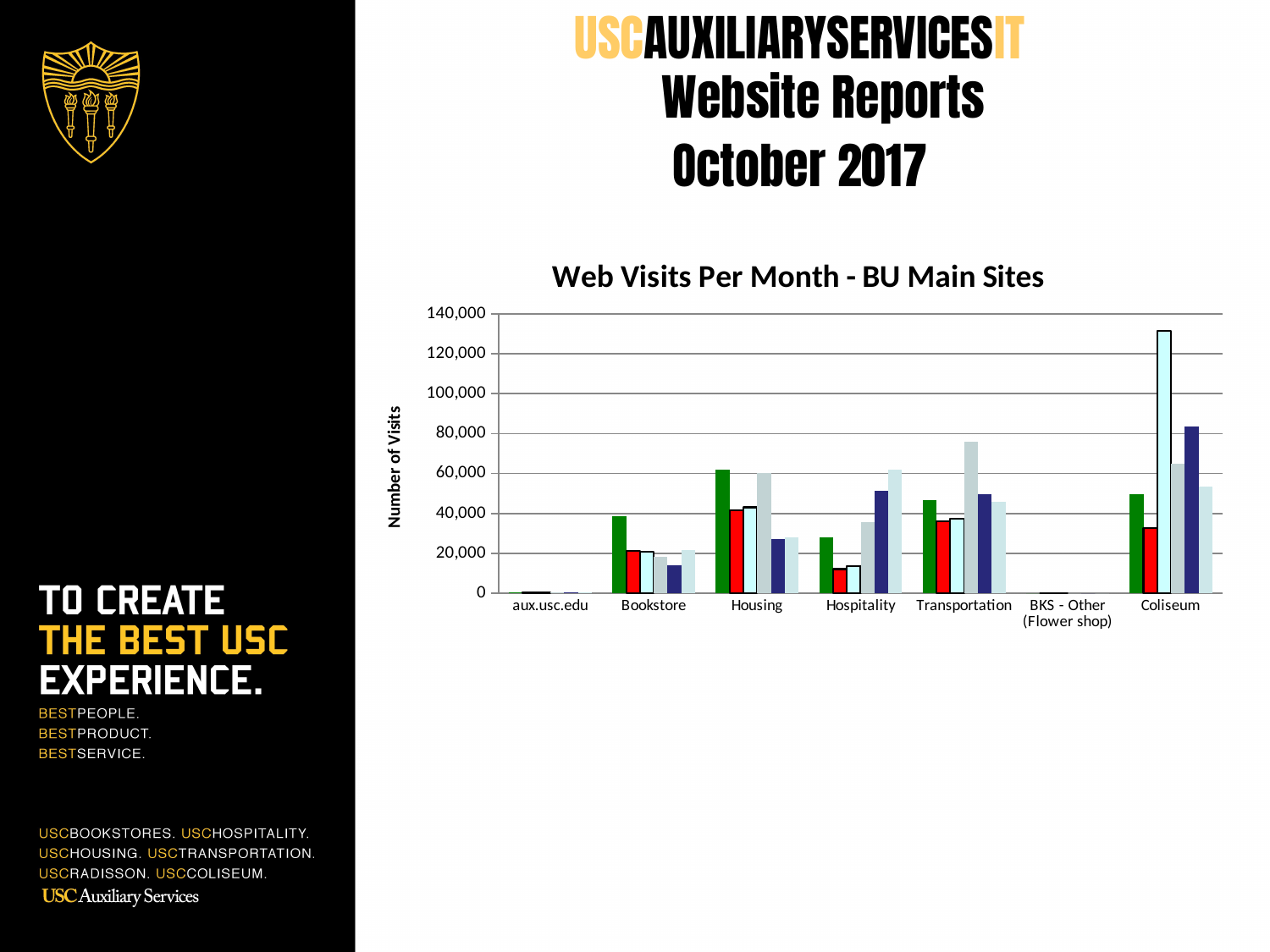

USCAUXILIARYSERVICESIT
Website Reports
October 2017

### Chart: Web Visits Per Month - BU Main Sites

| Category | May-17 | Jun-17 | Jul-17 | Aug-17 | Sep-17 | Oct-17 |
|---|---|---|---|---|---|---|
| aux.usc.edu | 487.0 | 524.0 | 522.0 | 563.0 | 512.0 | 469.0 |
| Bookstore | 38527.0 | 21290.0 | 20669.0 | 18468.0 | 14004.0 | 21772.0 |
| Housing | 62023.0 | 41480.0 | 43083.0 | 60073.0 | 27107.0 | 28020.0 |
| Hospitality | 27818.0 | 12128.0 | 13653.0 | 35616.0 | 51210.0 | 61853.0 |
| Transportation | 46705.0 | 36099.0 | 37323.0 | 75774.0 | 49694.0 | 45678.0 |
| BKS - Other (Flower shop) | 0.0 | 0.0 | 0.0 | 0.0 | 0.0 | 0.0 |
| Coliseum | 49463.0 | 32809.0 | 131522.0 | 65018.0 | 83538.0 | 53397.0 |